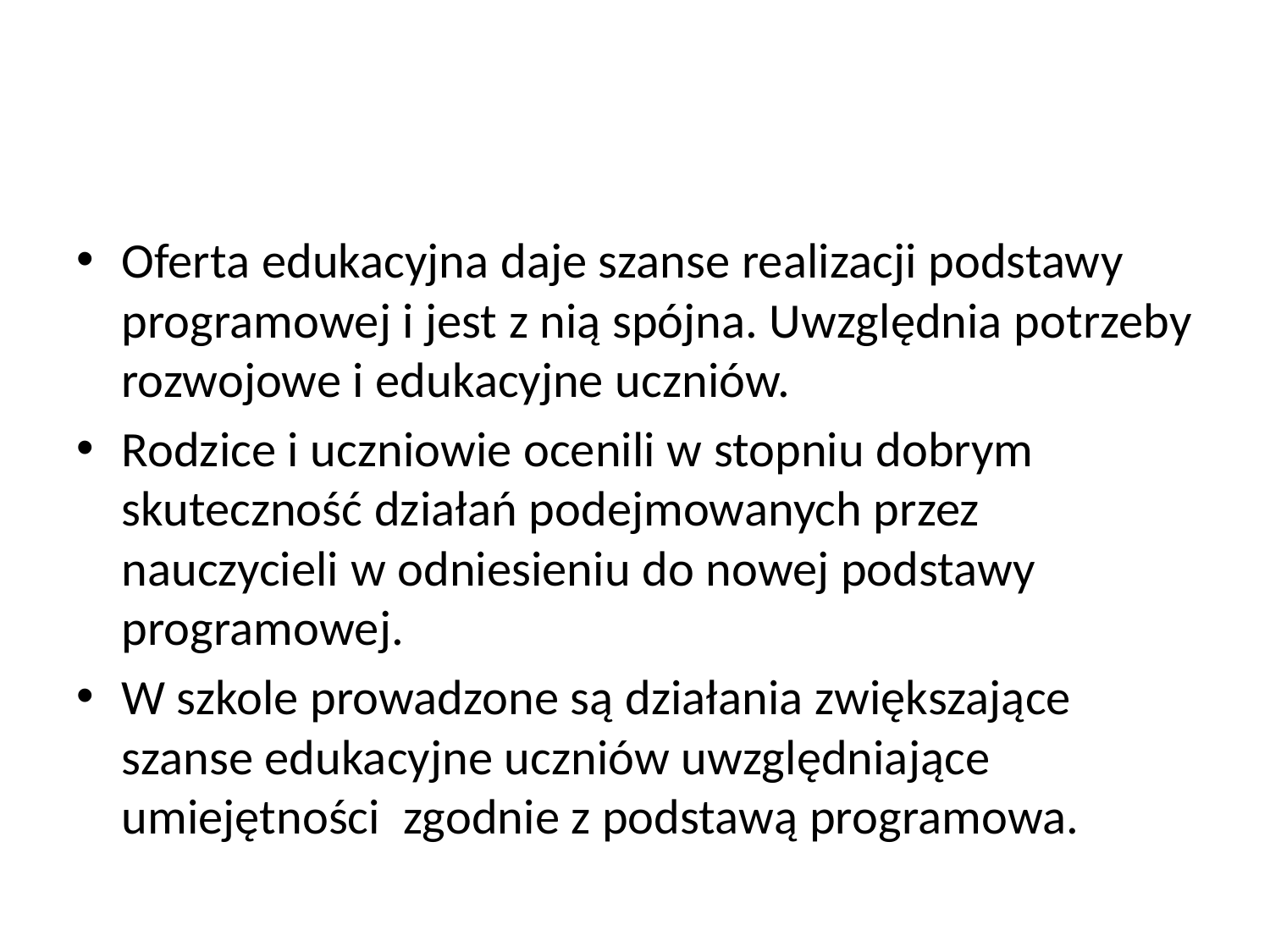

#
Oferta edukacyjna daje szanse realizacji podstawy programowej i jest z nią spójna. Uwzględnia potrzeby rozwojowe i edukacyjne uczniów.
Rodzice i uczniowie ocenili w stopniu dobrym skuteczność działań podejmowanych przez nauczycieli w odniesieniu do nowej podstawy programowej.
W szkole prowadzone są działania zwiększające szanse edukacyjne uczniów uwzględniające umiejętności  zgodnie z podstawą programowa.